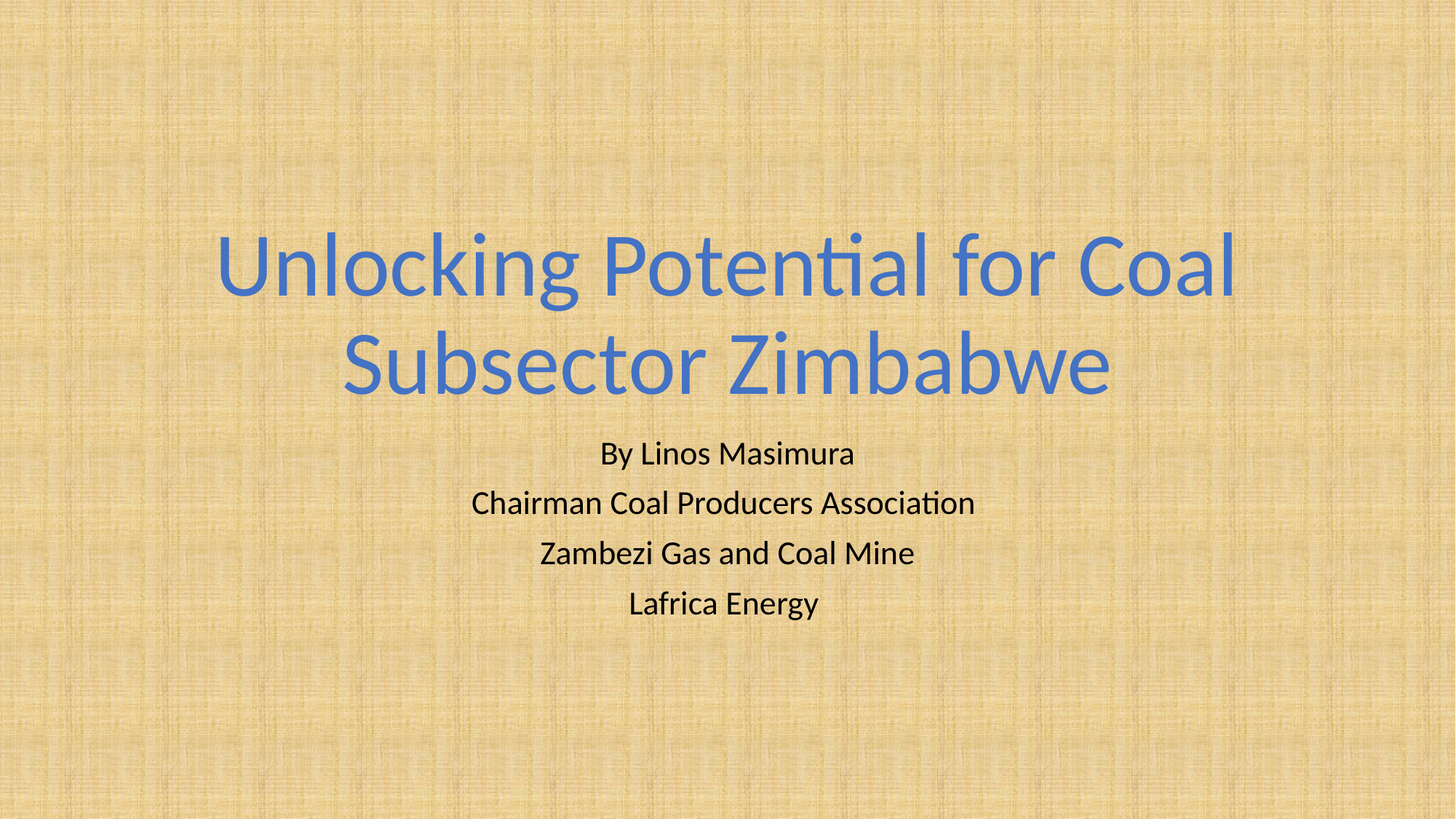

# Unlocking Potential for Coal Subsector Zimbabwe
By Linos Masimura
Chairman Coal Producers Association
Zambezi Gas and Coal Mine
Lafrica Energy